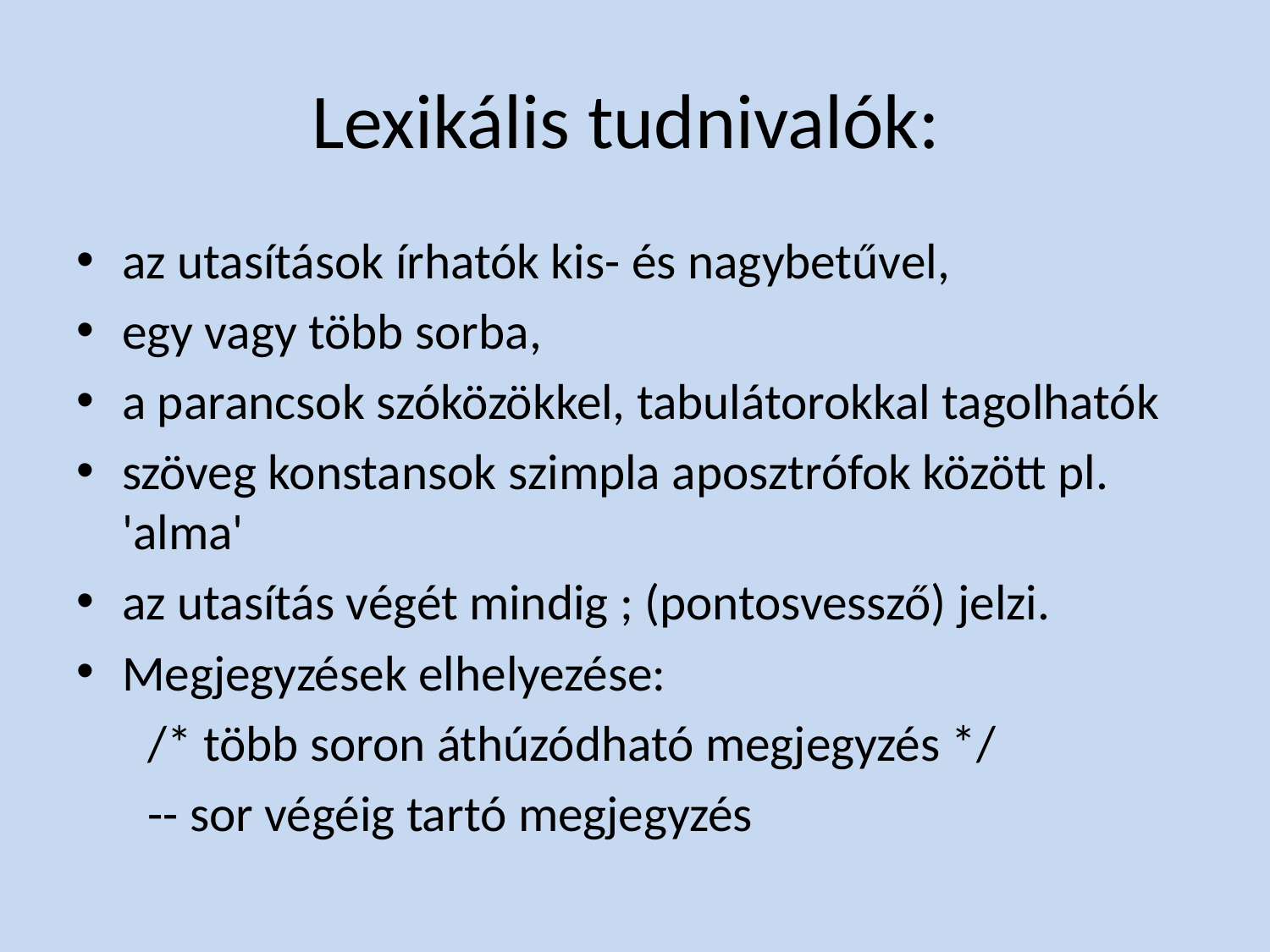

# Lexikális tudnivalók:
az utasítások írhatók kis- és nagybetűvel,
egy vagy több sorba,
a parancsok szóközökkel, tabulátorokkal tagolhatók
szöveg konstansok szimpla aposztrófok között pl. 'alma'
az utasítás végét mindig ; (pontosvessző) jelzi.
Megjegyzések elhelyezése:
/* több soron áthúzódható megjegyzés */
-- sor végéig tartó megjegyzés